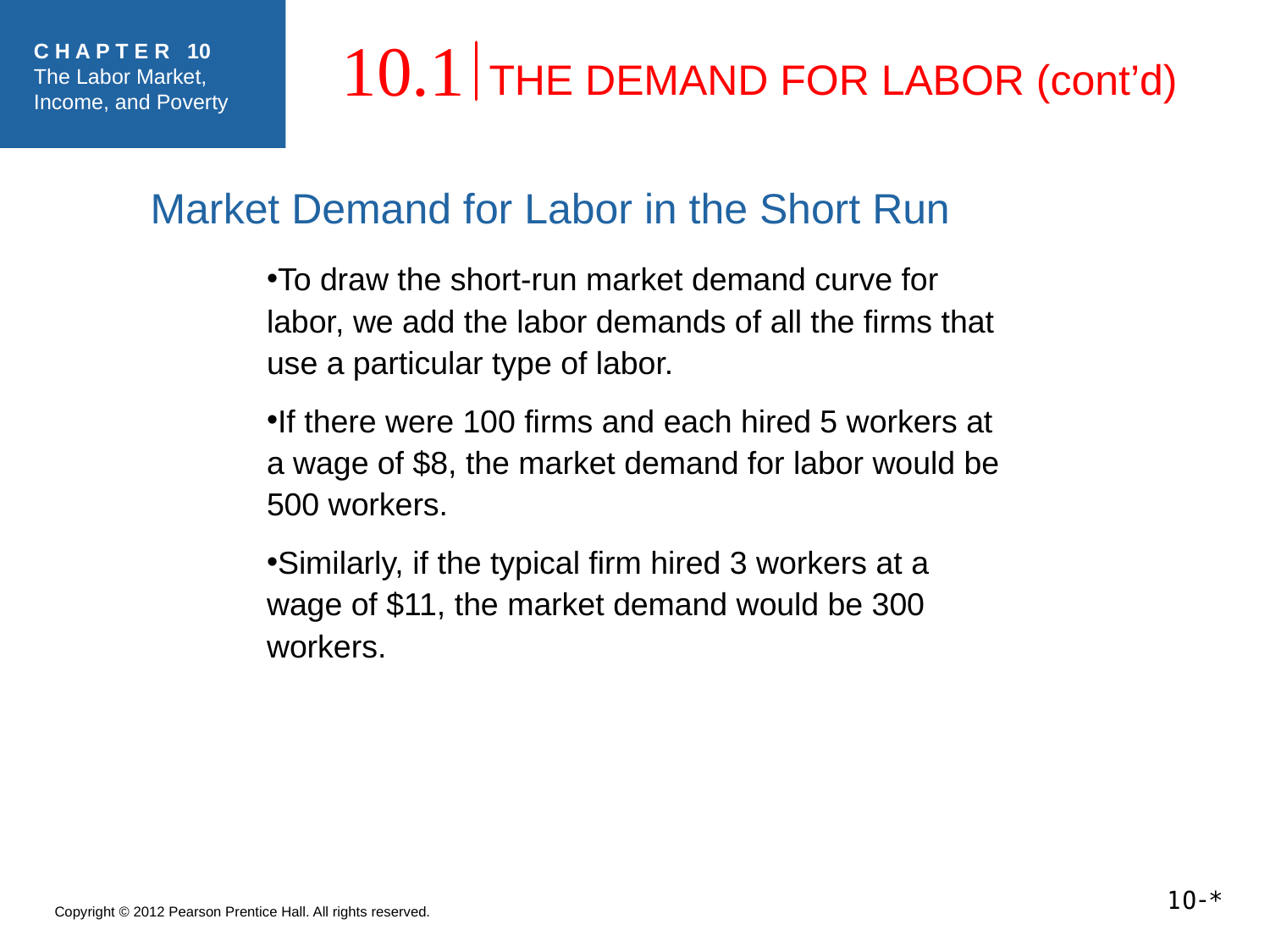

THE DEMAND FOR LABOR (cont’d)
10.1
Market Demand for Labor in the Short Run
To draw the short-run market demand curve for labor, we add the labor demands of all the firms that use a particular type of labor.
If there were 100 firms and each hired 5 workers at a wage of $8, the market demand for labor would be 500 workers.
Similarly, if the typical firm hired 3 workers at a wage of $11, the market demand would be 300 workers.